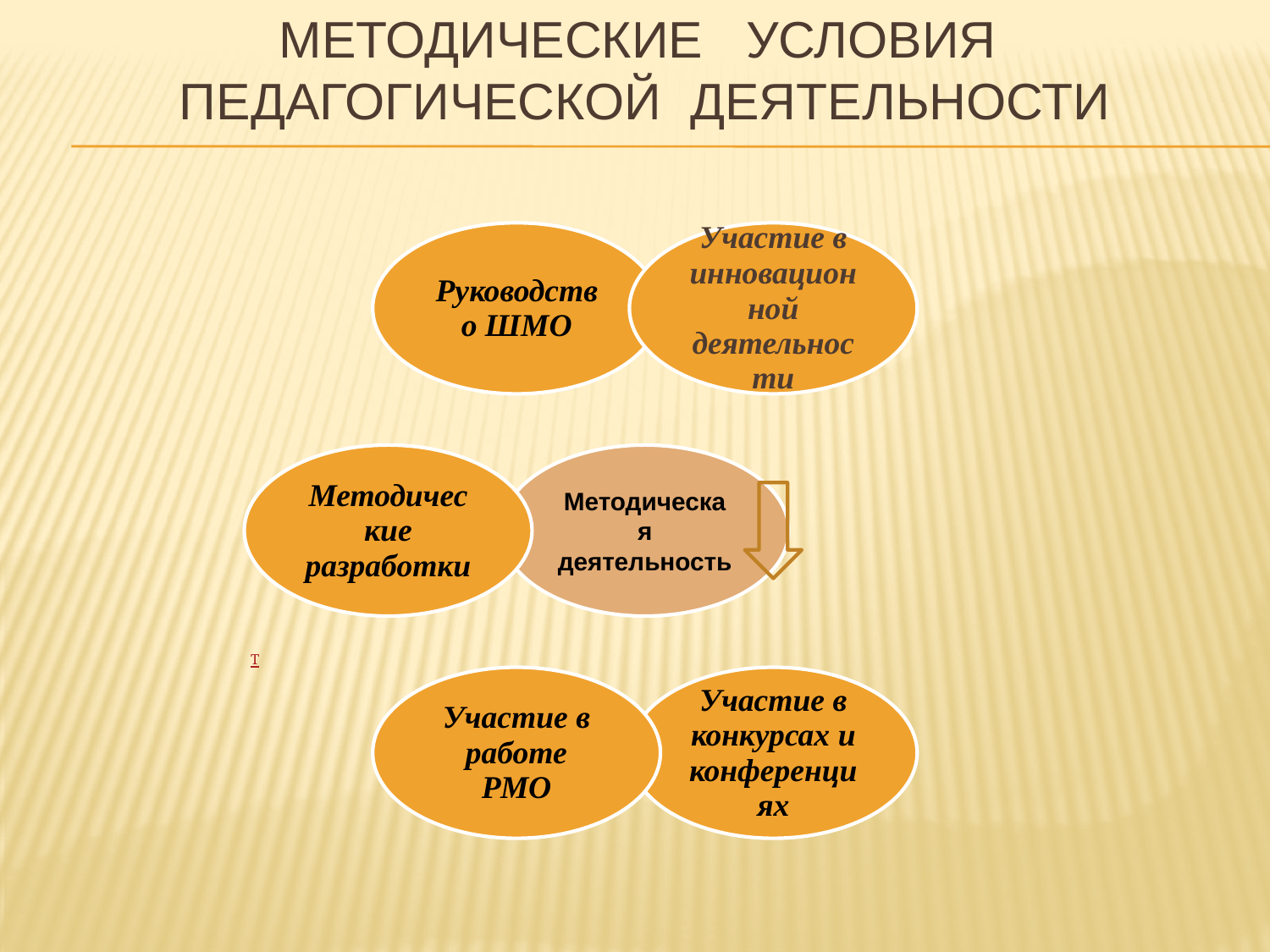

# Методические   условия  педагогической  деятельности
Методическая деятельность
Участие в конкурсах и конференциях
Участие в работе РМО
Методические разработки
Руководство ШМО
Участие в инновационной деятельности

Т